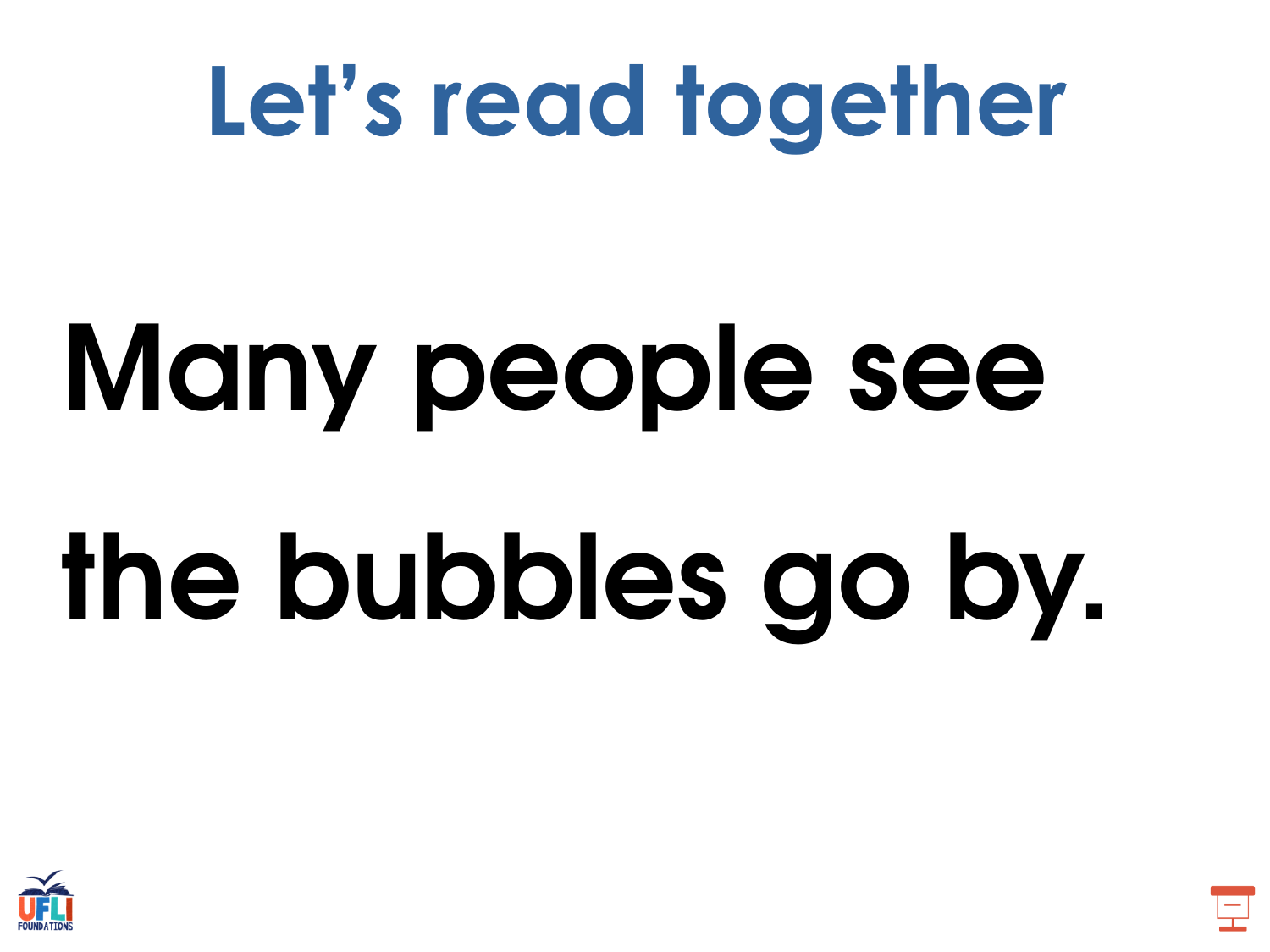

Many people see the bubbles go by.